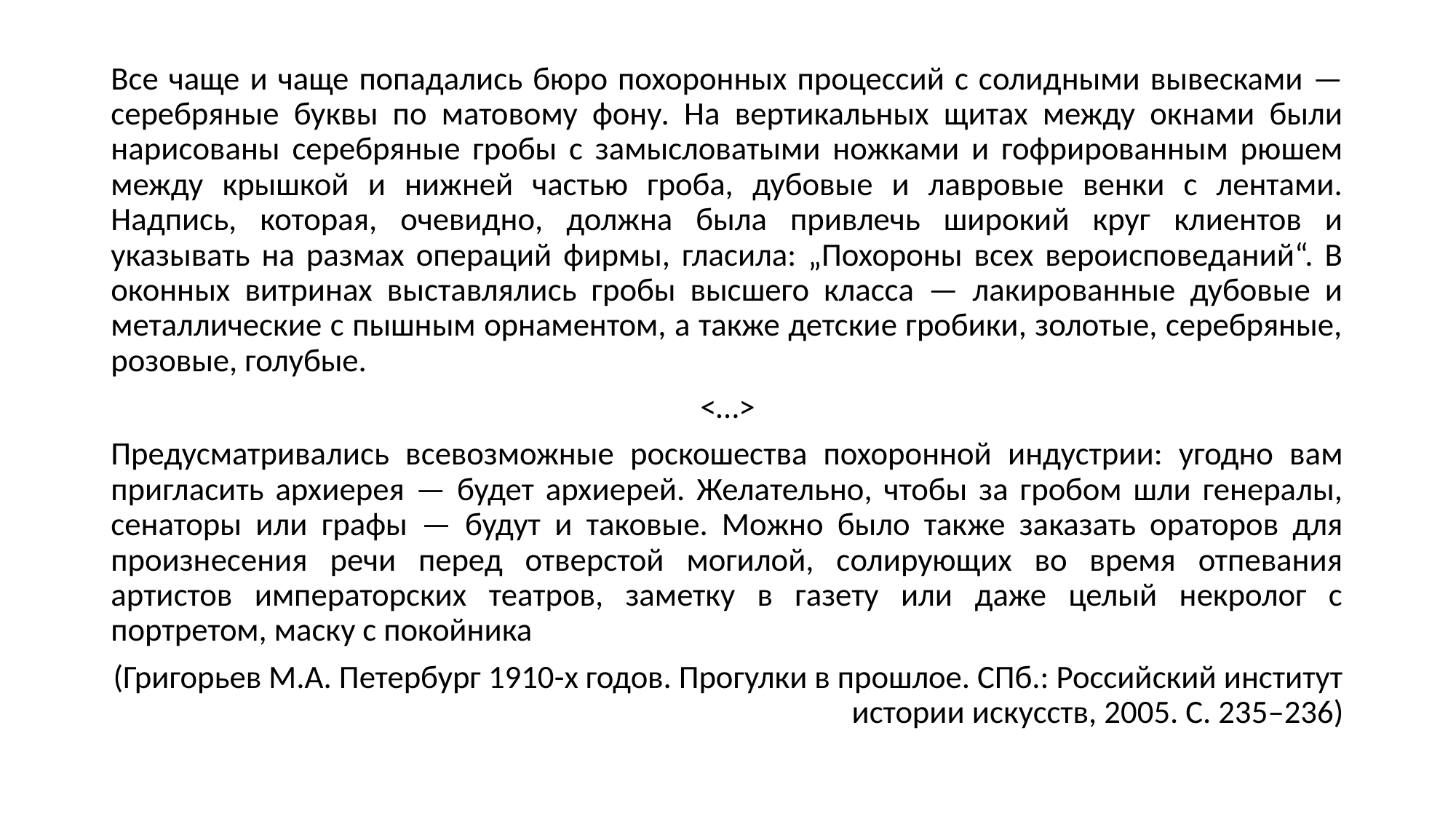

#
Все чаще и чаще попадались бюро похоронных процессий с солидными вывесками — серебряные буквы по матовому фону. На вертикальных щитах между окнами были нарисованы серебряные гробы с замысловатыми ножками и гофрированным рюшем между крышкой и нижней частью гроба, дубовые и лавровые венки с лентами. Надпись, которая, очевидно, должна была привлечь широкий круг клиентов и указывать на размах операций фирмы, гласила: „Похороны всех вероисповеданий“. В оконных витринах выставлялись гробы высшего класса — лакированные дубовые и металлические с пышным орнаментом, а также детские гробики, золотые, серебряные, розовые, голубые.
<…>
Предусматривались всевозможные роскошества похоронной индустрии: угодно вам пригласить архиерея — будет архиерей. Желательно, чтобы за гробом шли генералы, сенаторы или графы — будут и таковые. Можно было также заказать ораторов для произнесения речи перед отверстой могилой, солирующих во время отпевания артистов императорских театров, заметку в газету или даже целый некролог с портретом, маску с покойника
(Григорьев М.А. Петербург 1910-х годов. Прогулки в прошлое. СПб.: Российский институт истории искусств, 2005. С. 235–236)